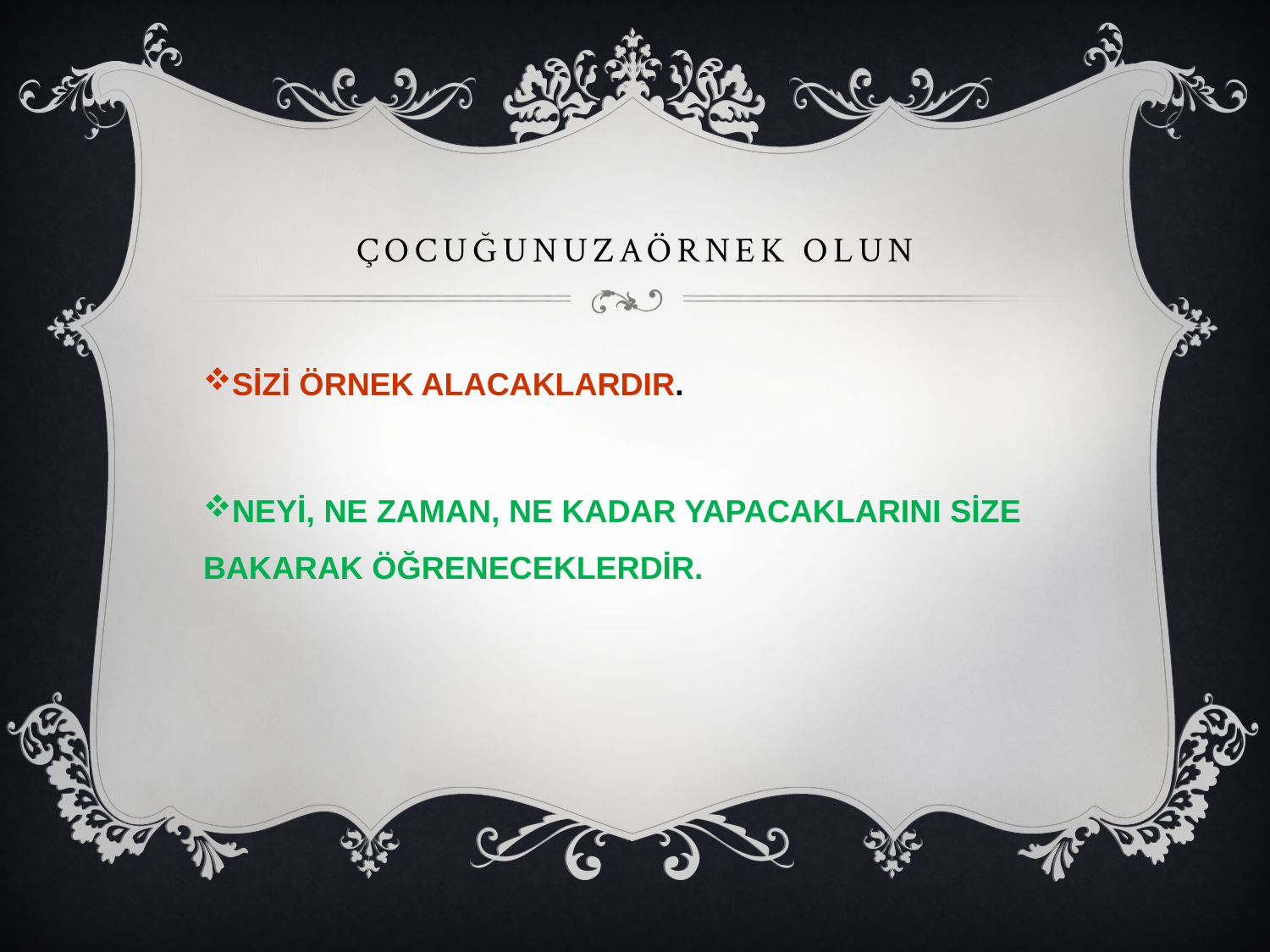

# ÇOCUĞUNUZAÖRNEK OLUN
SİZİ ÖRNEK ALACAKLARDIR.

NEYİ, NE ZAMAN, NE KADAR YAPACAKLARINI SİZE BAKARAK ÖĞRENECEKLERDİR.